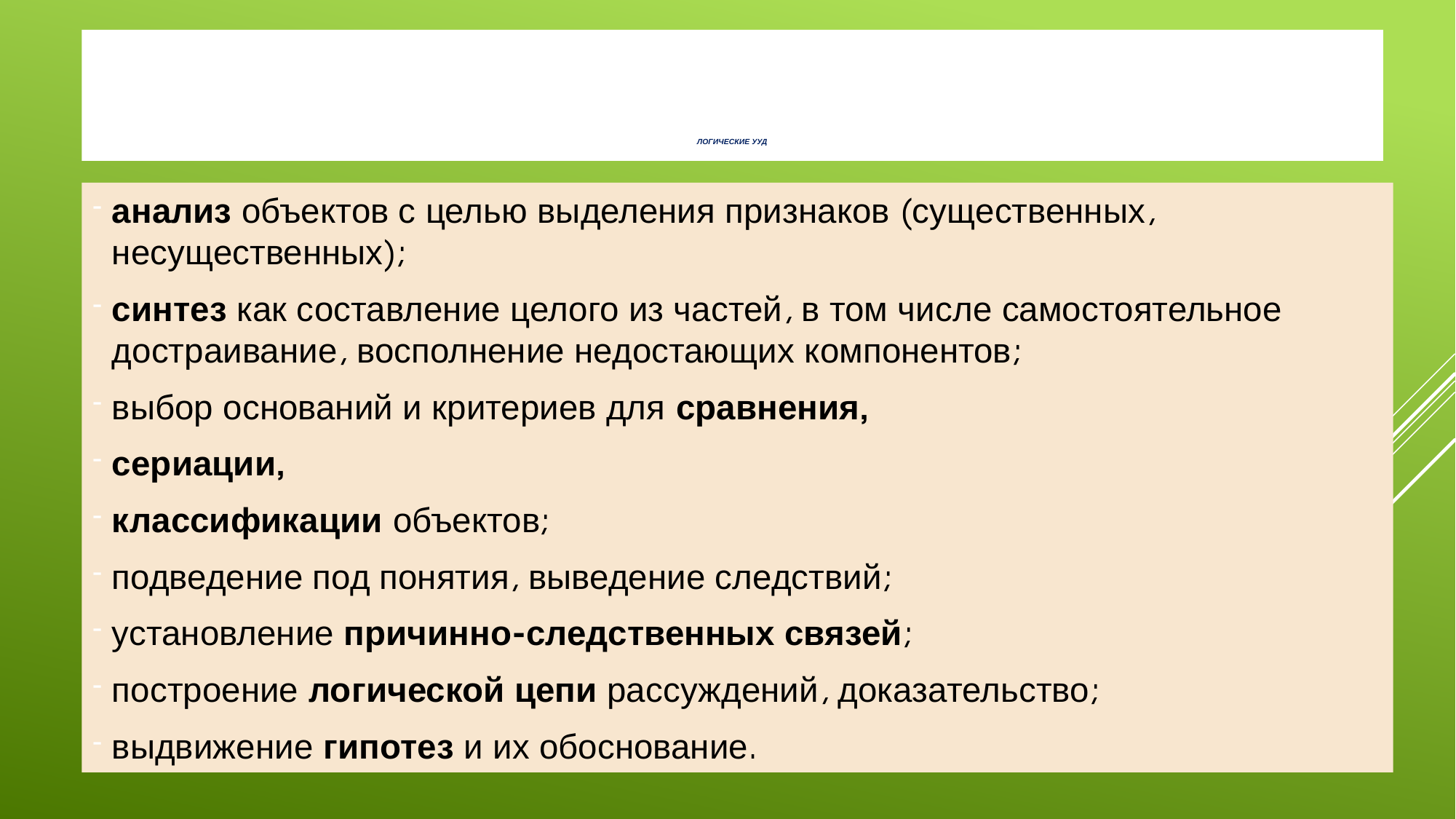

# Логические УУД
анализ объектов с целью выделения признаков (существенных, несущественных);
синтез как составление целого из частей, в том числе самостоятельное достраивание, восполнение недостающих компонентов;
выбор оснований и критериев для сравнения,
сериации,
классификации объектов;
подведение под понятия, выведение следствий;
установление причинно-следственных связей;
построение логической цепи рассуждений, доказательство;
выдвижение гипотез и их обоснование.